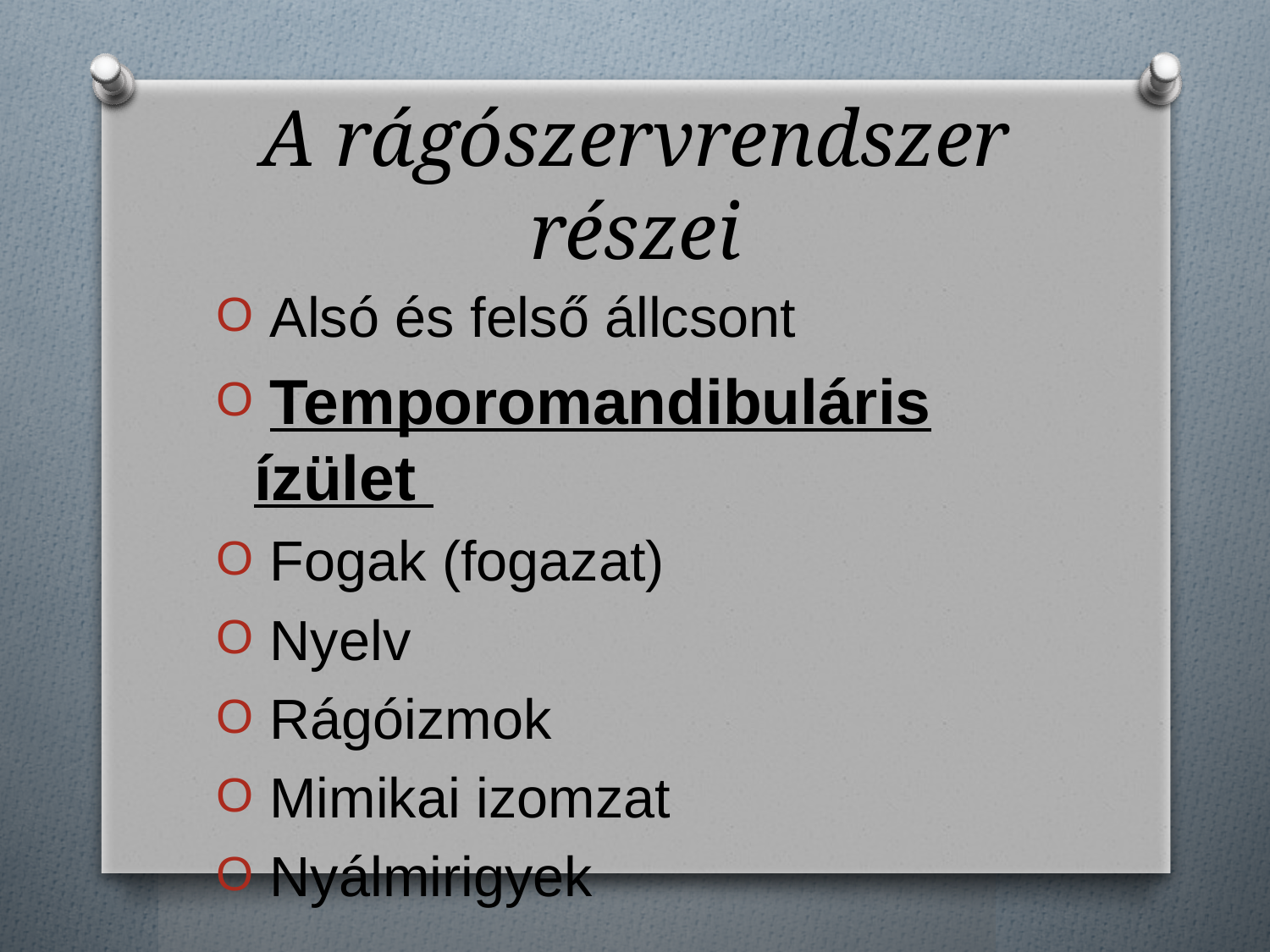

# A rágószervrendszer részei
 Alsó és felső állcsont
 Temporomandibuláris ízület
 Fogak (fogazat)
 Nyelv
 Rágóizmok
 Mimikai izomzat
 Nyálmirigyek